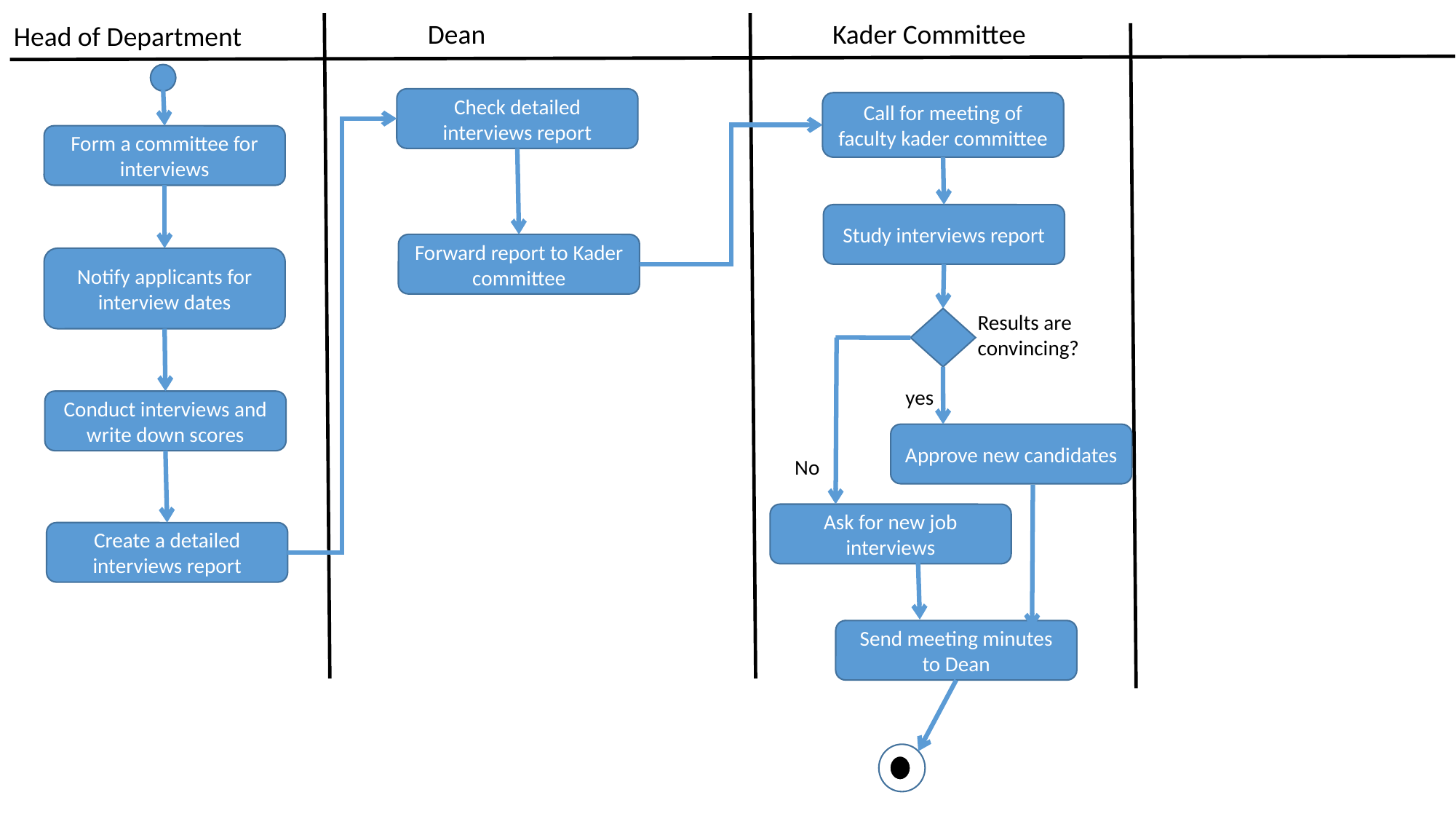

Dean
Kader Committee
Head of Department

Check detailed interviews report
Call for meeting of faculty kader committee
Form a committee for interviews
Study interviews report
Forward report to Kader committee
Notify applicants for interview dates
Results are convincing?

yes
Conduct interviews and write down scores
Approve new candidates
No
Ask for new job interviews
Create a detailed interviews report
Send meeting minutes to Dean